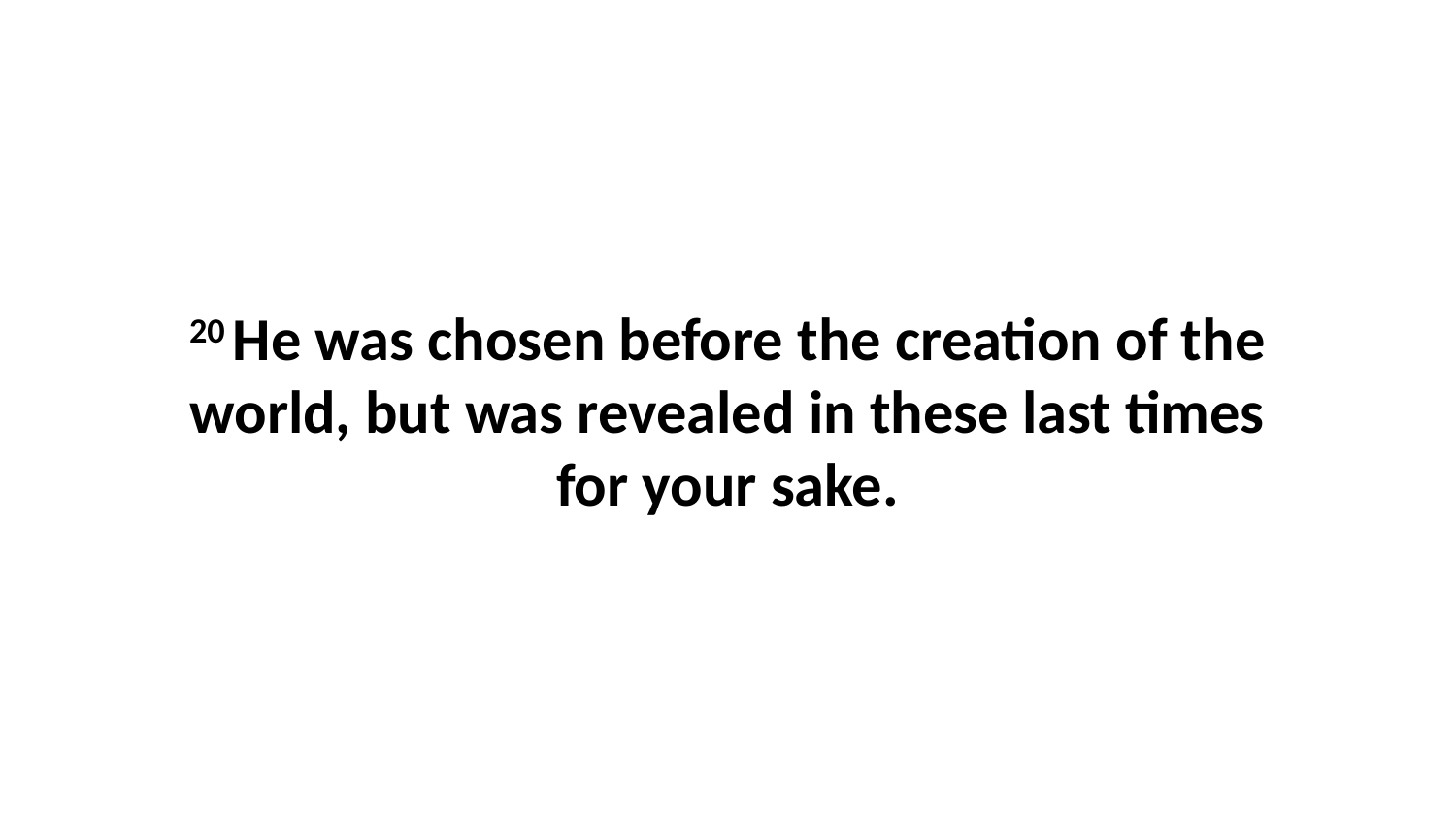

20 He was chosen before the creation of the world, but was revealed in these last times for your sake.